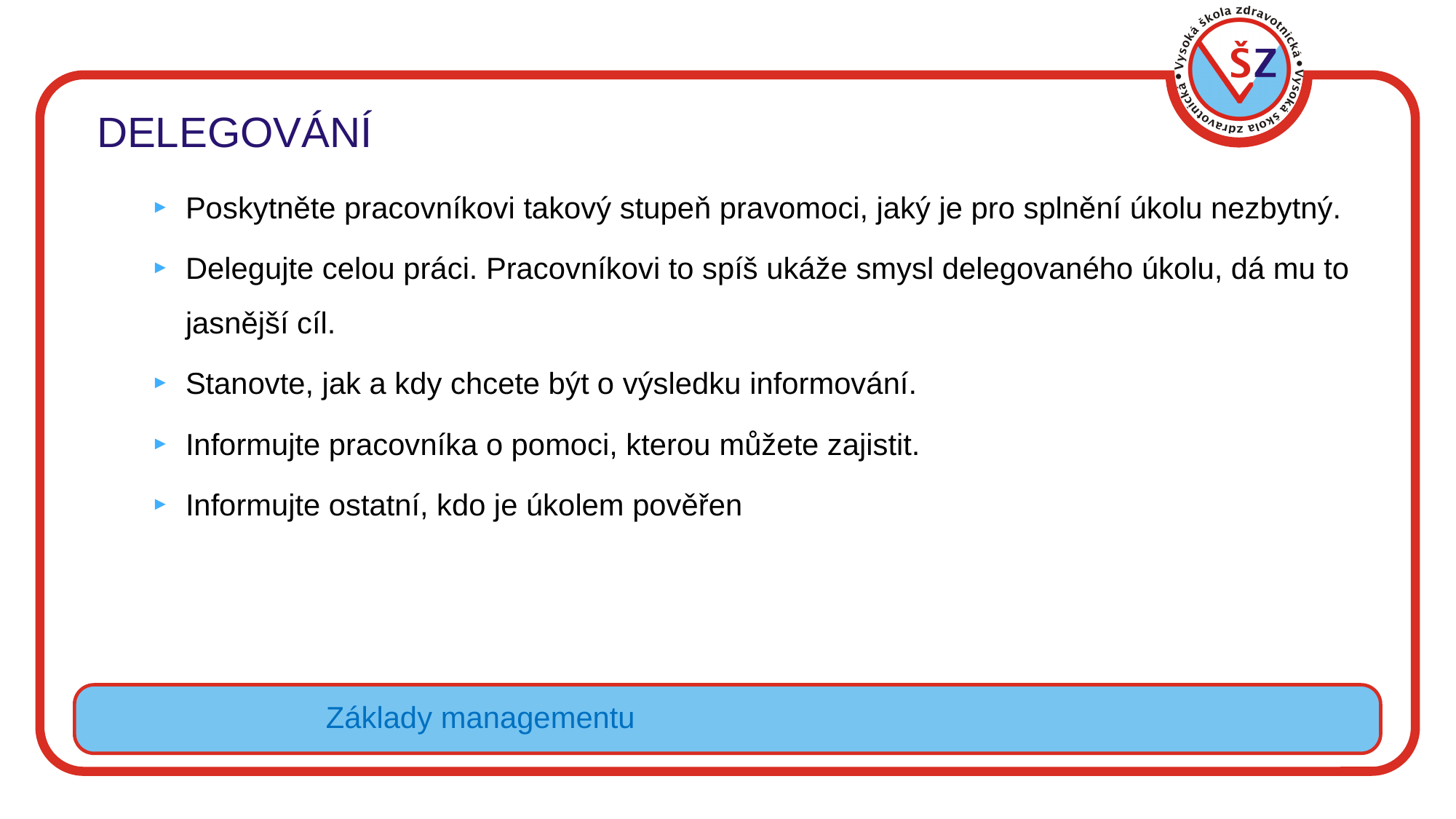

# DELEGOVÁNÍ

Poskytněte pracovníkovi takový stupeň pravomoci, jaký je pro splnění úkolu nezbytný.
Delegujte celou práci. Pracovníkovi to spíš ukáže smysl delegovaného úkolu, dá mu to jasnější cíl.
Stanovte, jak a kdy chcete být o výsledku informování.
Informujte pracovníka o pomoci, kterou můžete zajistit.
Informujte ostatní, kdo je úkolem pověřen
Základy managementu